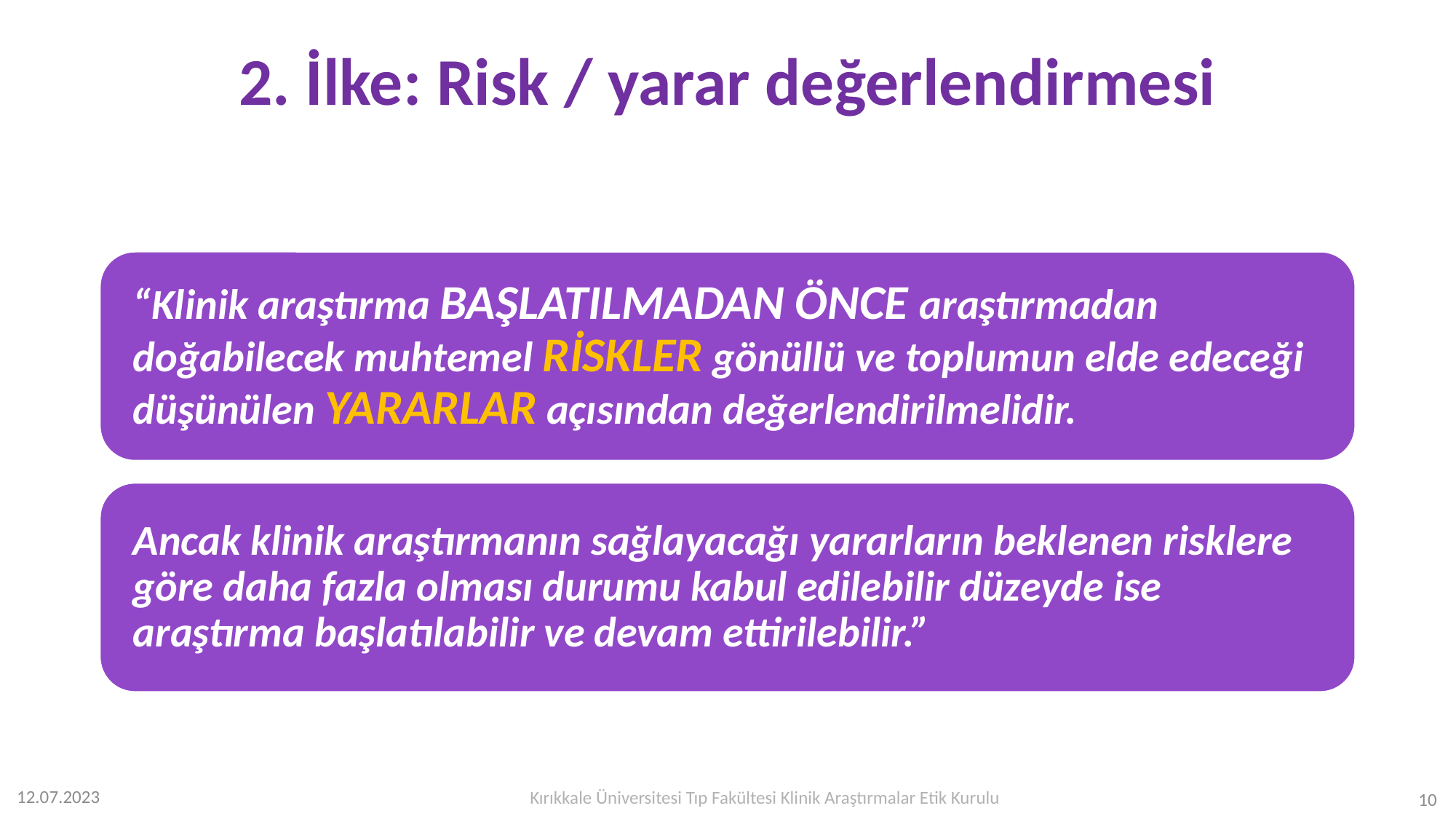

# 2. İlke: Risk / yarar değerlendirmesi
“Klinik araştırma BAŞLATILMADAN ÖNCE araştırmadan doğabilecek muhtemel RİSKLER gönüllü ve toplumun elde edeceği düşünülen YARARLAR açısından değerlendirilmelidir.
Ancak klinik araştırmanın sağlayacağı yararların beklenen risklere göre daha fazla olması durumu kabul edilebilir düzeyde ise araştırma başlatılabilir ve devam ettirilebilir.”
Kırıkkale Üniversitesi Tıp Fakültesi Klinik Araştırmalar Etik Kurulu
12.07.2023
10